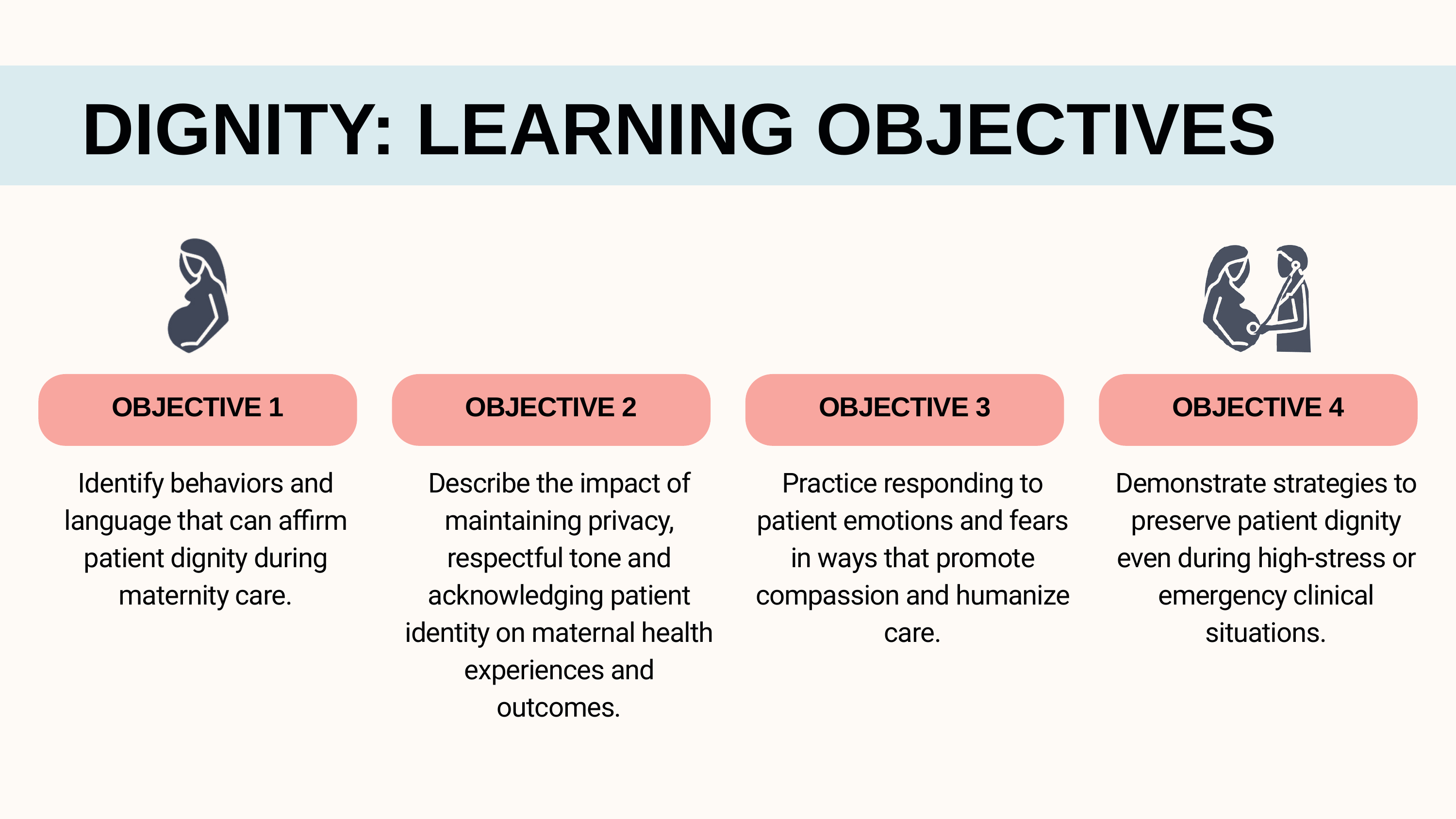

DIGNITY: LEARNING OBJECTIVES

OBJECTIVE 1

OBJECTIVE 2

OBJECTIVE 3

OBJECTIVE 4
Identify behaviors and language that can affirm patient dignity during maternity care.
Describe the impact of maintaining privacy, respectful tone and acknowledging patient identity on maternal health experiences and outcomes.
Practice responding to patient emotions and fears in ways that promote compassion and humanize care.
Demonstrate strategies to preserve patient dignity even during high-stress or emergency clinical situations.